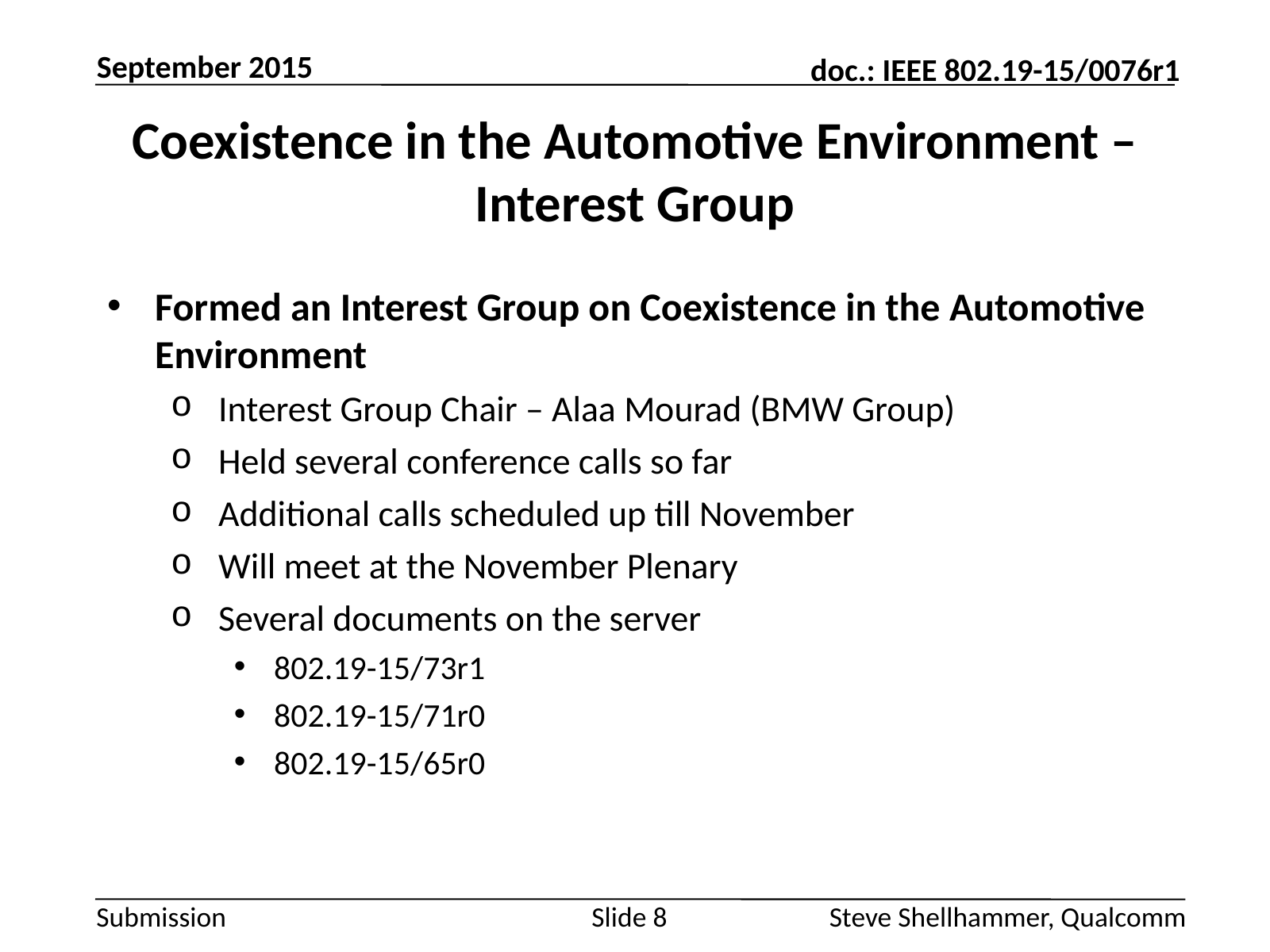

September 2015
# Coexistence in the Automotive Environment – Interest Group
Formed an Interest Group on Coexistence in the Automotive Environment
Interest Group Chair – Alaa Mourad (BMW Group)
Held several conference calls so far
Additional calls scheduled up till November
Will meet at the November Plenary
Several documents on the server
802.19-15/73r1
802.19-15/71r0
802.19-15/65r0
Slide 8
Steve Shellhammer, Qualcomm